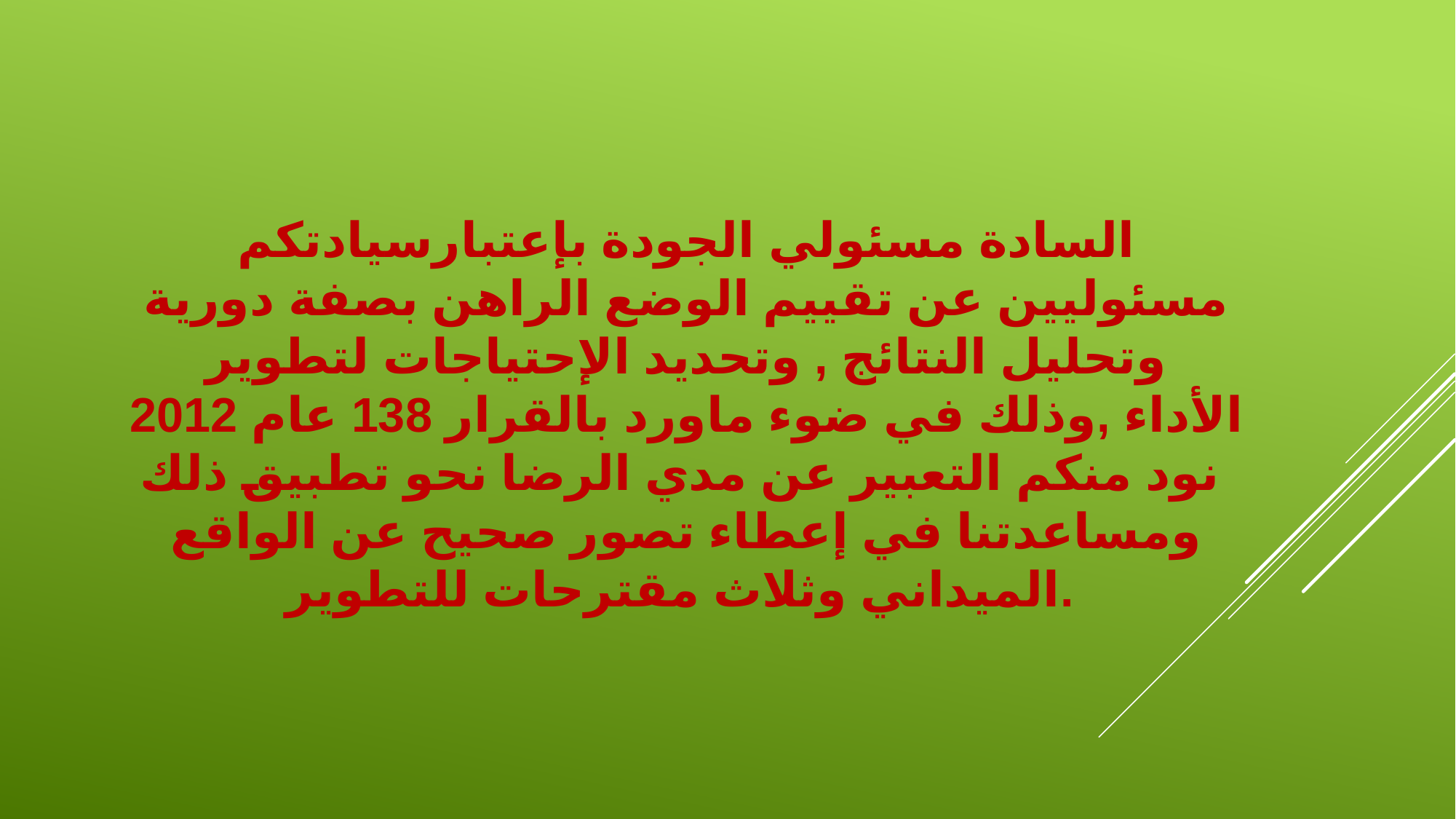

السادة مسئولي الجودة بإعتبارسيادتكم مسئوليين عن تقييم الوضع الراهن بصفة دورية وتحليل النتائج , وتحديد الإحتياجات لتطوير الأداء ,وذلك في ضوء ماورد بالقرار 138 عام 2012  نود منكم التعبير عن مدي الرضا نحو تطبيق ذلك ومساعدتنا في إعطاء تصور صحيح عن الواقع الميداني وثلاث مقترحات للتطوير.